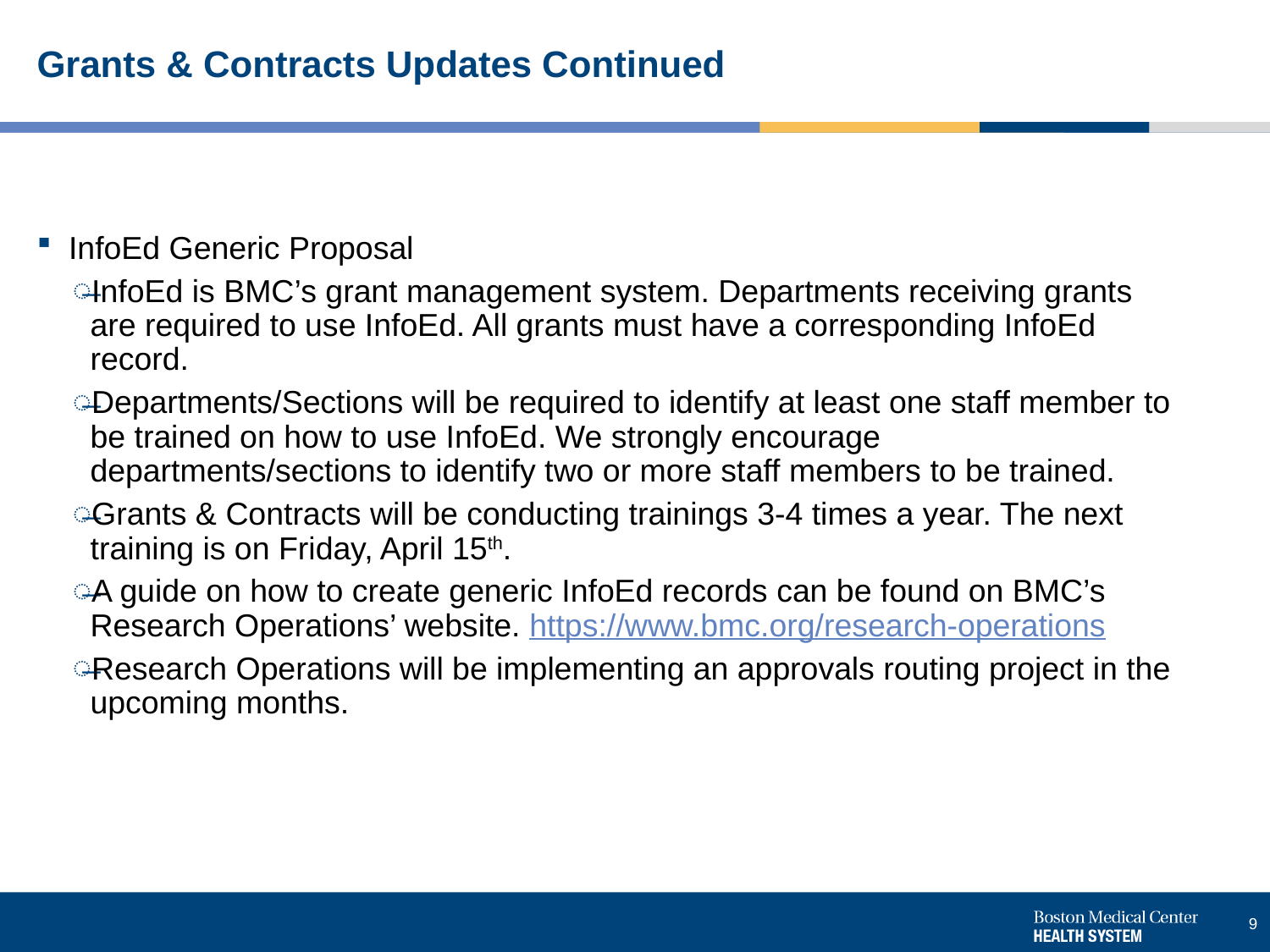

# Grants & Contracts Updates Continued
InfoEd Generic Proposal
InfoEd is BMC’s grant management system. Departments receiving grants are required to use InfoEd. All grants must have a corresponding InfoEd record.
Departments/Sections will be required to identify at least one staff member to be trained on how to use InfoEd. We strongly encourage departments/sections to identify two or more staff members to be trained.
Grants & Contracts will be conducting trainings 3-4 times a year. The next training is on Friday, April 15th.
A guide on how to create generic InfoEd records can be found on BMC’s Research Operations’ website. https://www.bmc.org/research-operations
Research Operations will be implementing an approvals routing project in the upcoming months.